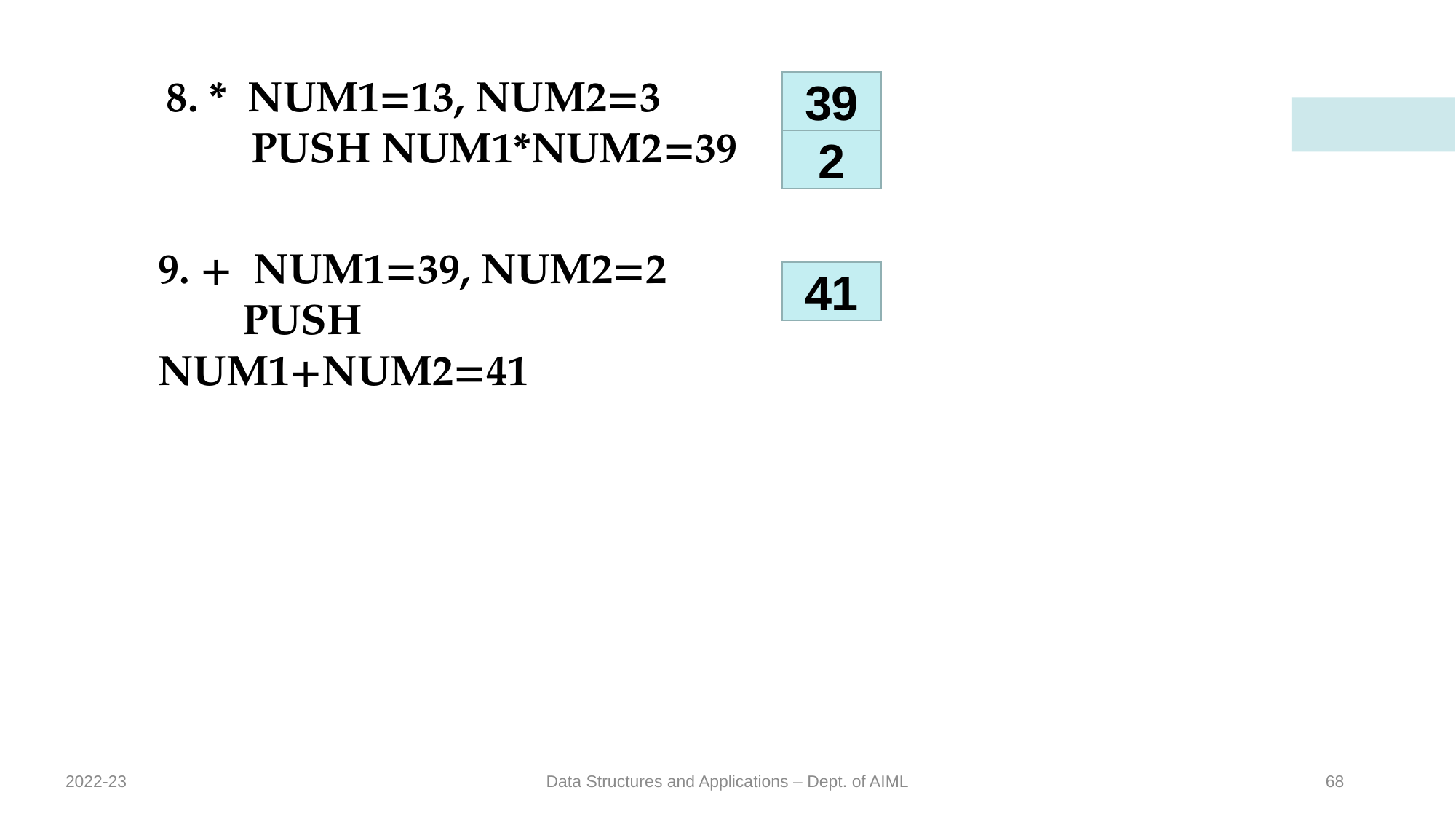

8. *  NUM1=13, NUM2=3
        PUSH NUM1*NUM2=39
39
2
9. +  NUM1=39, NUM2=2
        PUSH NUM1+NUM2=41
41
2022-23
Data Structures and Applications – Dept. of AIML
68